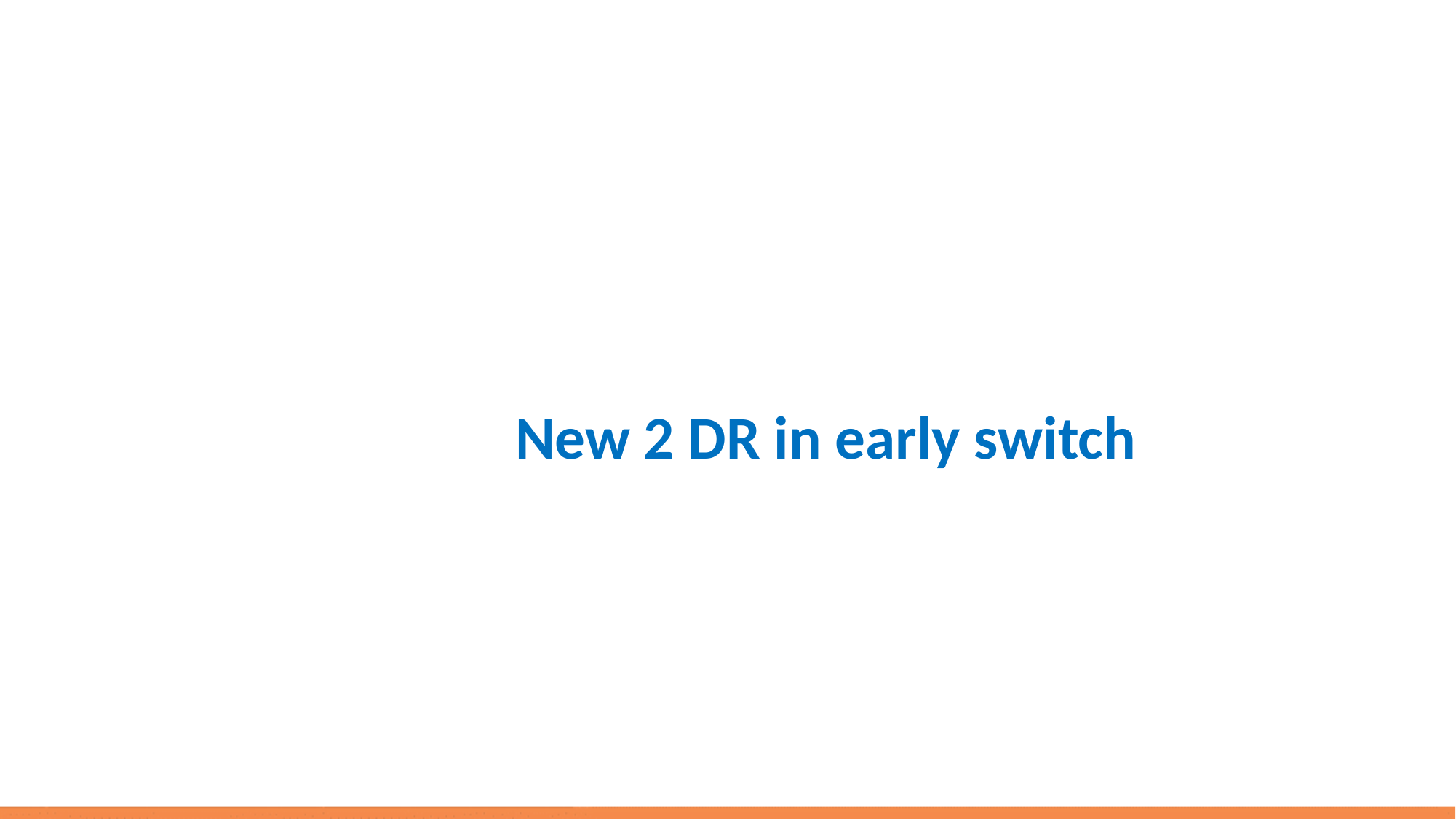

# New 2 DR in early switch